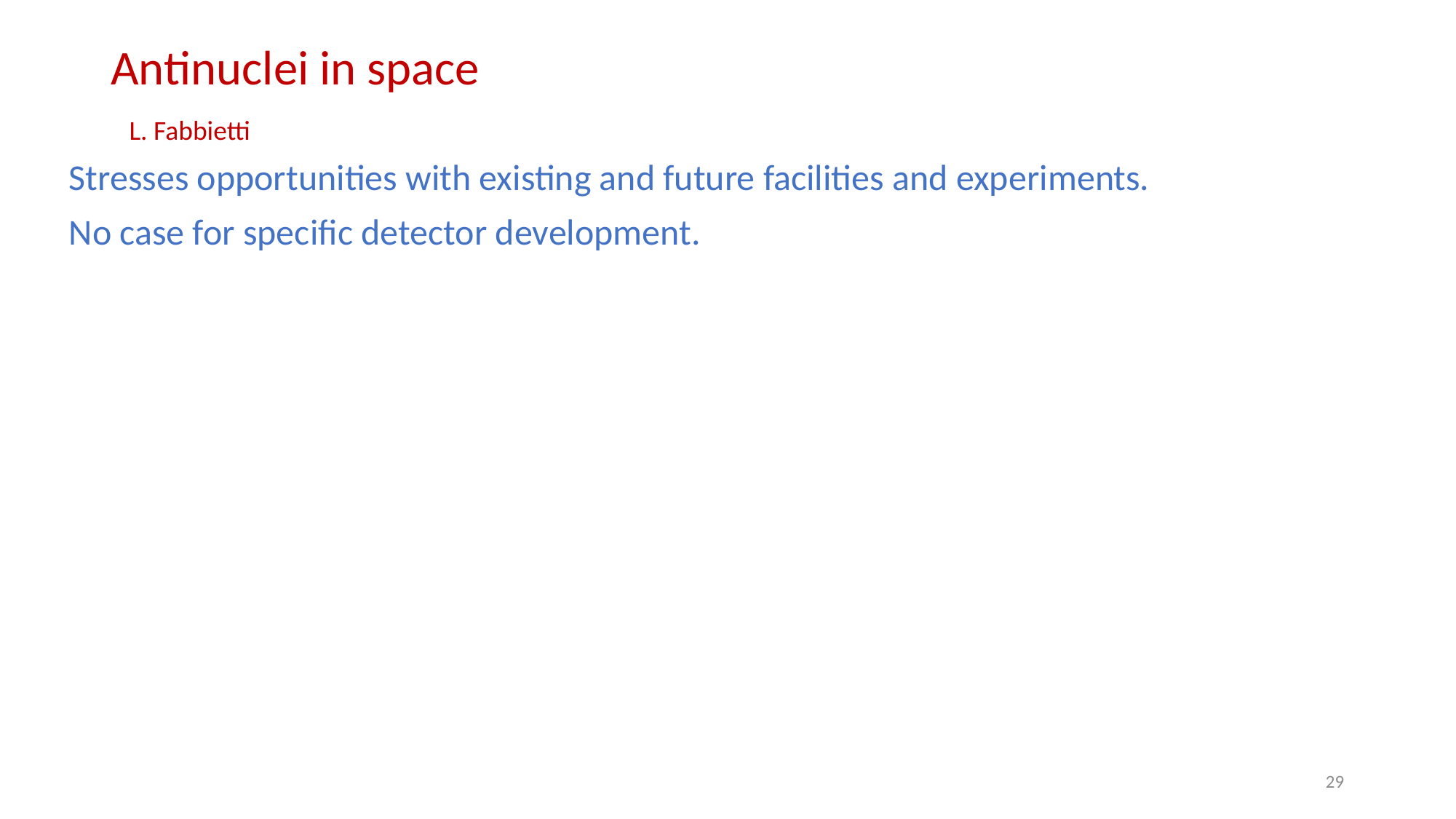

# Antinuclei in space
L. Fabbietti
Stresses opportunities with existing and future facilities and experiments.
No case for specific detector development.
29